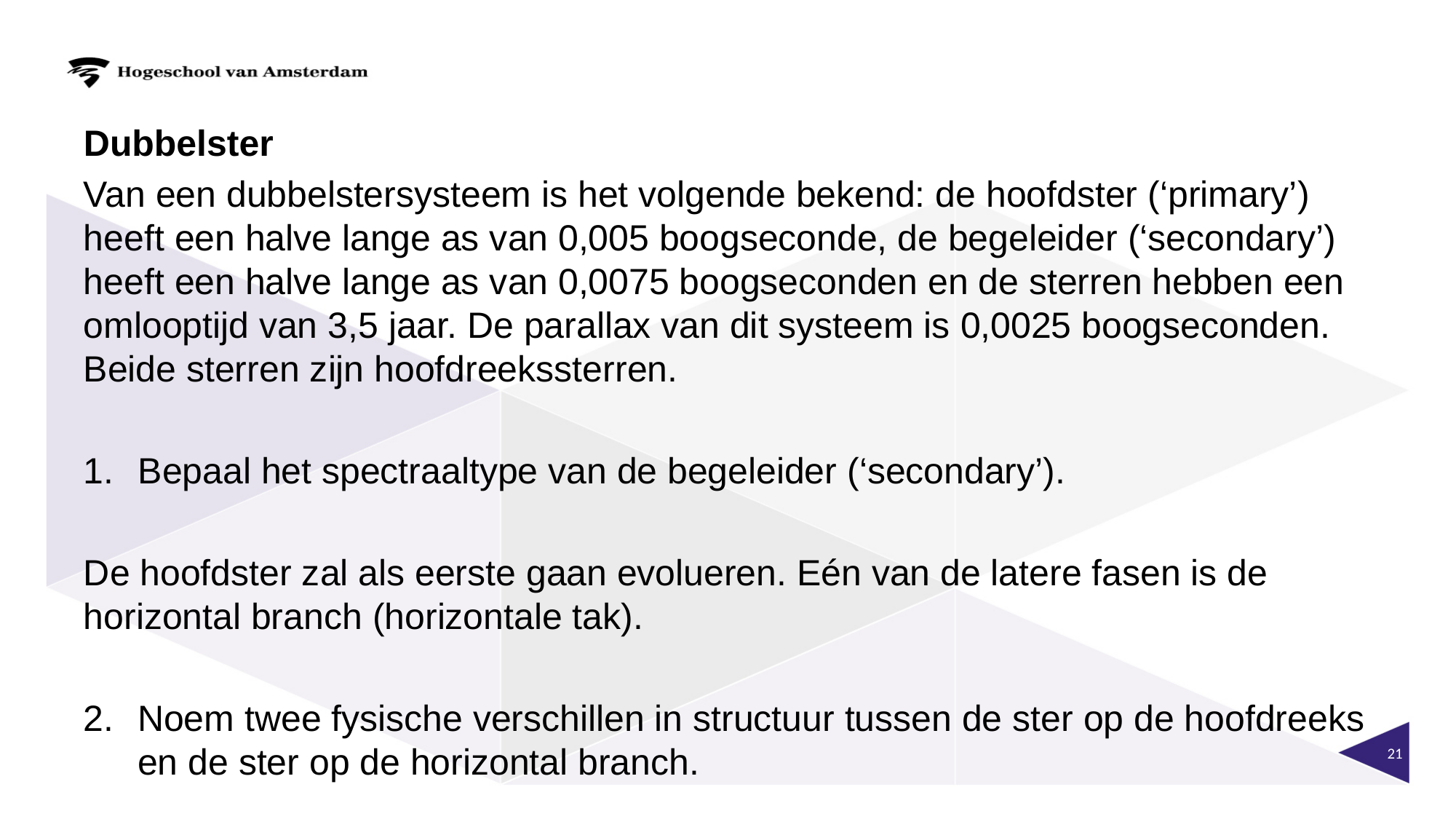

Dubbelster
Van een dubbelstersysteem is het volgende bekend: de hoofdster (‘primary’) heeft een halve lange as van 0,005 boogseconde, de begeleider (‘secondary’) heeft een halve lange as van 0,0075 boogseconden en de sterren hebben een omlooptijd van 3,5 jaar. De parallax van dit systeem is 0,0025 boogseconden. Beide sterren zijn hoofdreekssterren.

Bepaal het spectraaltype van de begeleider (‘secondary’).

De hoofdster zal als eerste gaan evolueren. Eén van de latere fasen is de horizontal branch (horizontale tak).

2.	Noem twee fysische verschillen in structuur tussen de ster op de hoofdreeks en de ster op de horizontal branch.

21